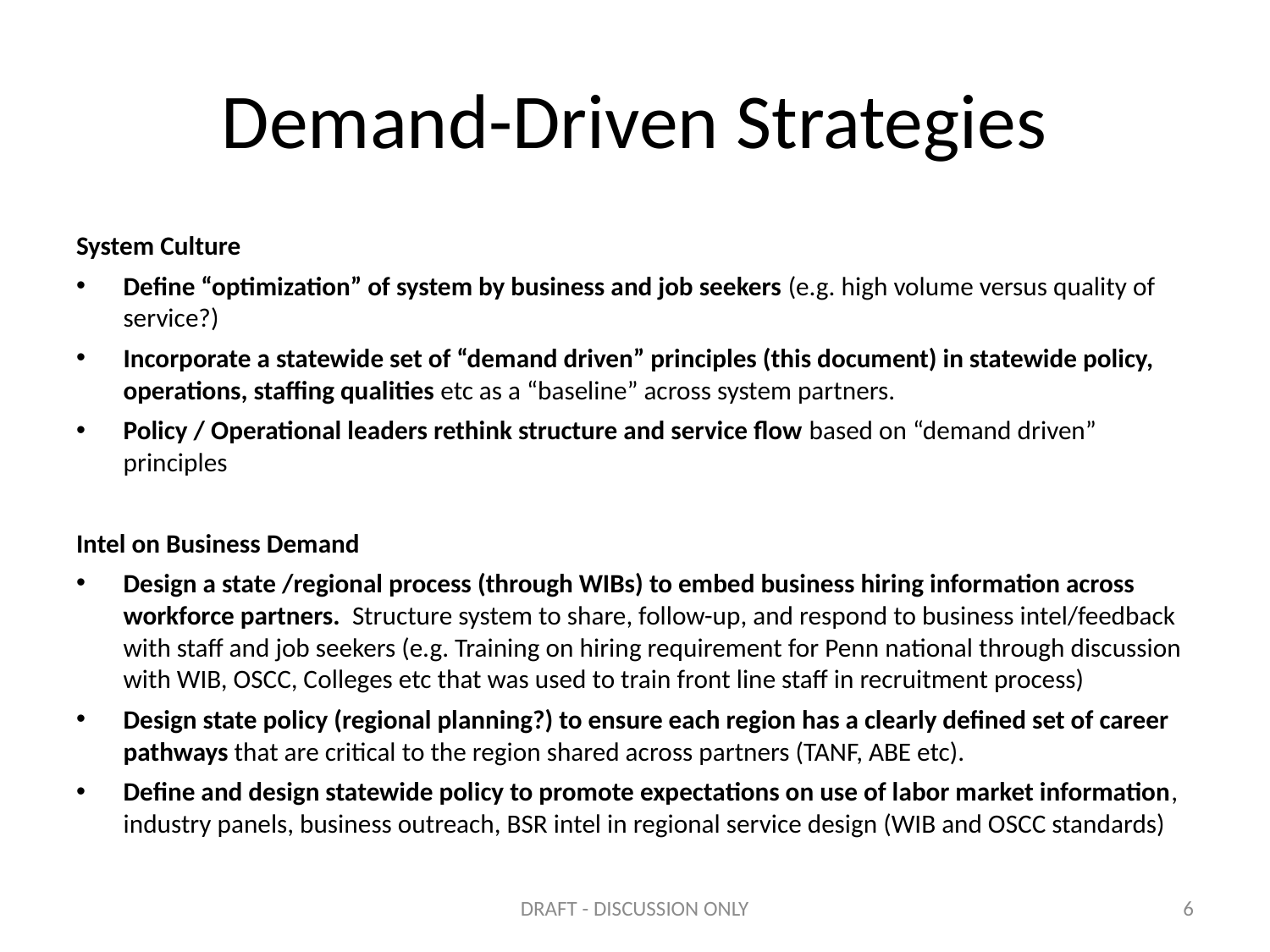

# Demand-Driven Strategies
System Culture
Define “optimization” of system by business and job seekers (e.g. high volume versus quality of service?)
Incorporate a statewide set of “demand driven” principles (this document) in statewide policy, operations, staffing qualities etc as a “baseline” across system partners.
Policy / Operational leaders rethink structure and service flow based on “demand driven” principles

Intel on Business Demand
Design a state /regional process (through WIBs) to embed business hiring information across workforce partners.  Structure system to share, follow-up, and respond to business intel/feedback with staff and job seekers (e.g. Training on hiring requirement for Penn national through discussion with WIB, OSCC, Colleges etc that was used to train front line staff in recruitment process)
Design state policy (regional planning?) to ensure each region has a clearly defined set of career pathways that are critical to the region shared across partners (TANF, ABE etc).
Define and design statewide policy to promote expectations on use of labor market information, industry panels, business outreach, BSR intel in regional service design (WIB and OSCC standards)

DRAFT - DISCUSSION ONLY
6